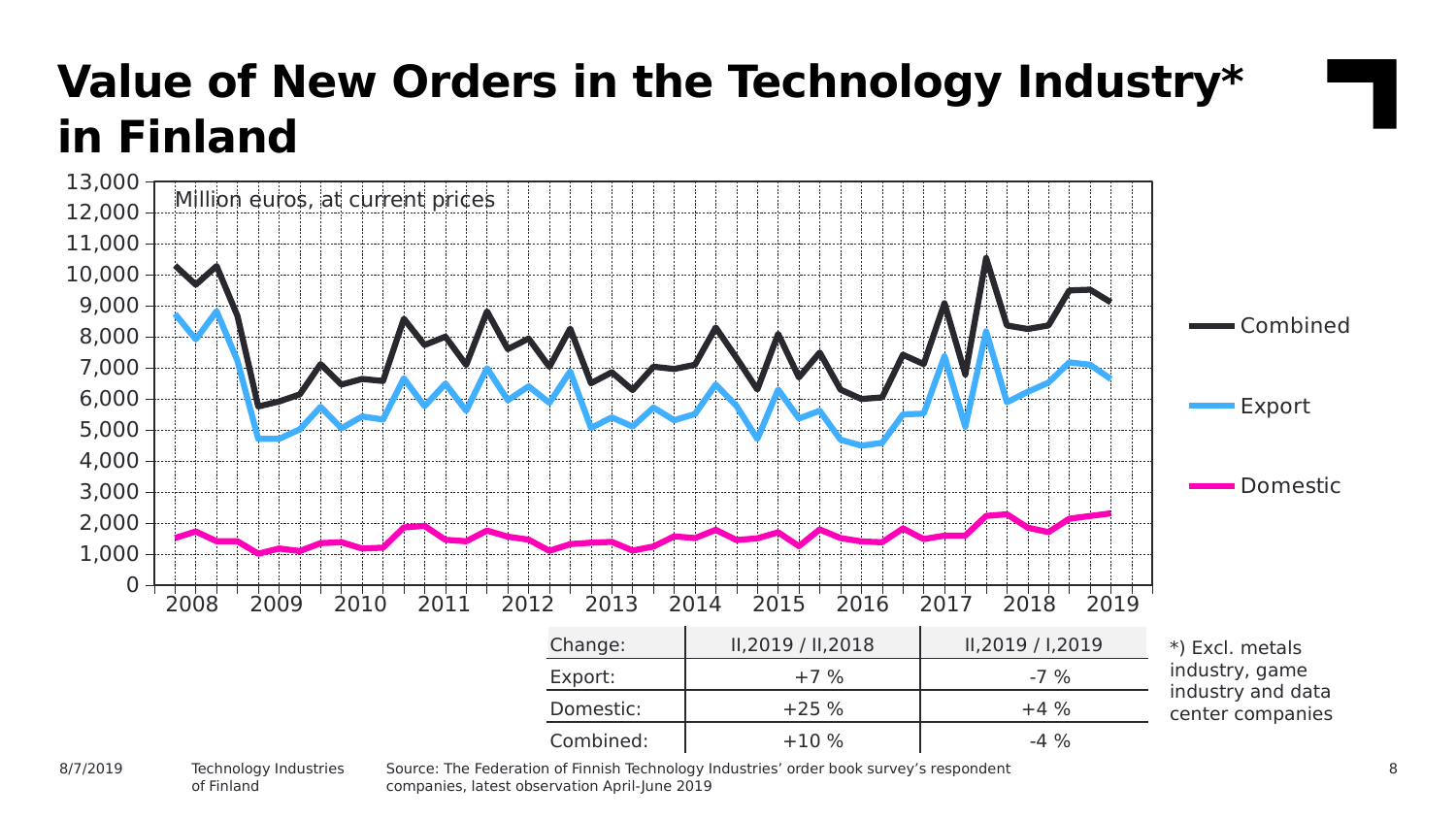

Value of New Orders in the Technology Industry* in Finland

### Chart

| Category | Combined | Export | Domestic |
|---|---|---|---|
| 2007,IV | None | None | None |
| 2008,I | 10294.85 | 8736.53 | 1517.04 |
|  | 9675.9 | 7915.48 | 1725.21 |
|  | 10275.77 | 8824.63 | 1410.4 |
|  | 8672.27 | 7226.21 | 1411.36 |
| 2009,I | 5751.95 | 4707.61 | 1009.54 |
|  | 5915.59 | 4709.26 | 1176.6 |
|  | 6142.04 | 5016.51 | 1095.91 |
|  | 7118.16 | 5739.78 | 1350.27 |
| 2010,I | 6459.56 | 5049.73 | 1380.35 |
|  | 6639.86 | 5430.97 | 1177.47 |
|  | 6573.32 | 5331.79 | 1203.9 |
|  | 8578.83 | 6660.2 | 1856.42 |
| 2011,I | 7735.47 | 5759.08 | 1905.0 |
|  | 8002.97 | 6491.58 | 1456.77 |
|  | 7091.66 | 5614.16 | 1411.65 |
|  | 8817.69 | 6986.41 | 1754.9 |
| 2012,I | 7601.69 | 5956.24 | 1558.64 |
|  | 7942.14 | 6402.48 | 1463.58 |
|  | 7030.58 | 5872.67 | 1103.45 |
|  | 8262.75 | 6881.44 | 1318.92 |
| 2013,I | 6502.27 | 5060.75 | 1365.34 |
|  | 6857.11 | 5399.57 | 1391.12 |
|  | 6282.2 | 5106.35 | 1112.26 |
|  | 7035.59 | 5717.43 | 1241.41 |
| 2014,I | 6961.12 | 5309.82 | 1569.22 |
|  | 7098.68 | 5508.91 | 1513.1 |
|  | 8298.1 | 6460.61 | 1779.13 |
|  | 7317.7 | 5766.59 | 1450.49 |
| 2015,I | 6301.0 | 4703.44 | 1505.06 |
|  | 8093.66 | 6297.93 | 1698.33 |
|  | 6689.23 | 5364.39 | 1251.53 |
|  | 7491.69 | 5614.74 | 1790.45 |
| 2016,I | 6296.91 | 4682.77 | 1512.97 |
|  | 5996.92 | 4489.55 | 1405.69 |
|  | 6045.14 | 4580.21 | 1378.14 |
|  | 7421.65 | 5498.4 | 1821.05 |
| 2017,I | 7118.25 | 5521.57 | 1481.62 |
|  | 9080.05 | 7372.5 | 1591.46 |
|  | 6783.2 | 5098.38 | 1591.43 |
|  | 10535.54 | 8174.7 | 2227.77 |
| 2018,I | 8361.76 | 5889.35 | 2280.47 |
|  | 8249.79 | 6227.63 | 1847.84 |
|  | 8363.61 | 6521.23 | 1705.15 |
|  | 9491.4 | 7174.88 | 2136.6 |
| 2019,I | 9516.9 | 7098.58 | 2224.63 |
Million euros, at current prices
| 2008 | 2009 | 2010 | 2011 | 2012 | 2013 | 2014 | 2015 | 2016 | 2017 | 2018 | 2019 |
| --- | --- | --- | --- | --- | --- | --- | --- | --- | --- | --- | --- |
| Change: | II,2019 / II,2018 | II,2019 / I,2019 |
| --- | --- | --- |
| Export: | +7 % | -7 % |
| Domestic: | +25 % | +4 % |
| Combined: | +10 % | -4 % |
*) Excl. metals industry, game industry and data center companies

Source: The Federation of Finnish Technology Industries’ order book survey’s respondent companies, latest observation April-June 2019
8/7/2019
Technology Industries
of Finland
8